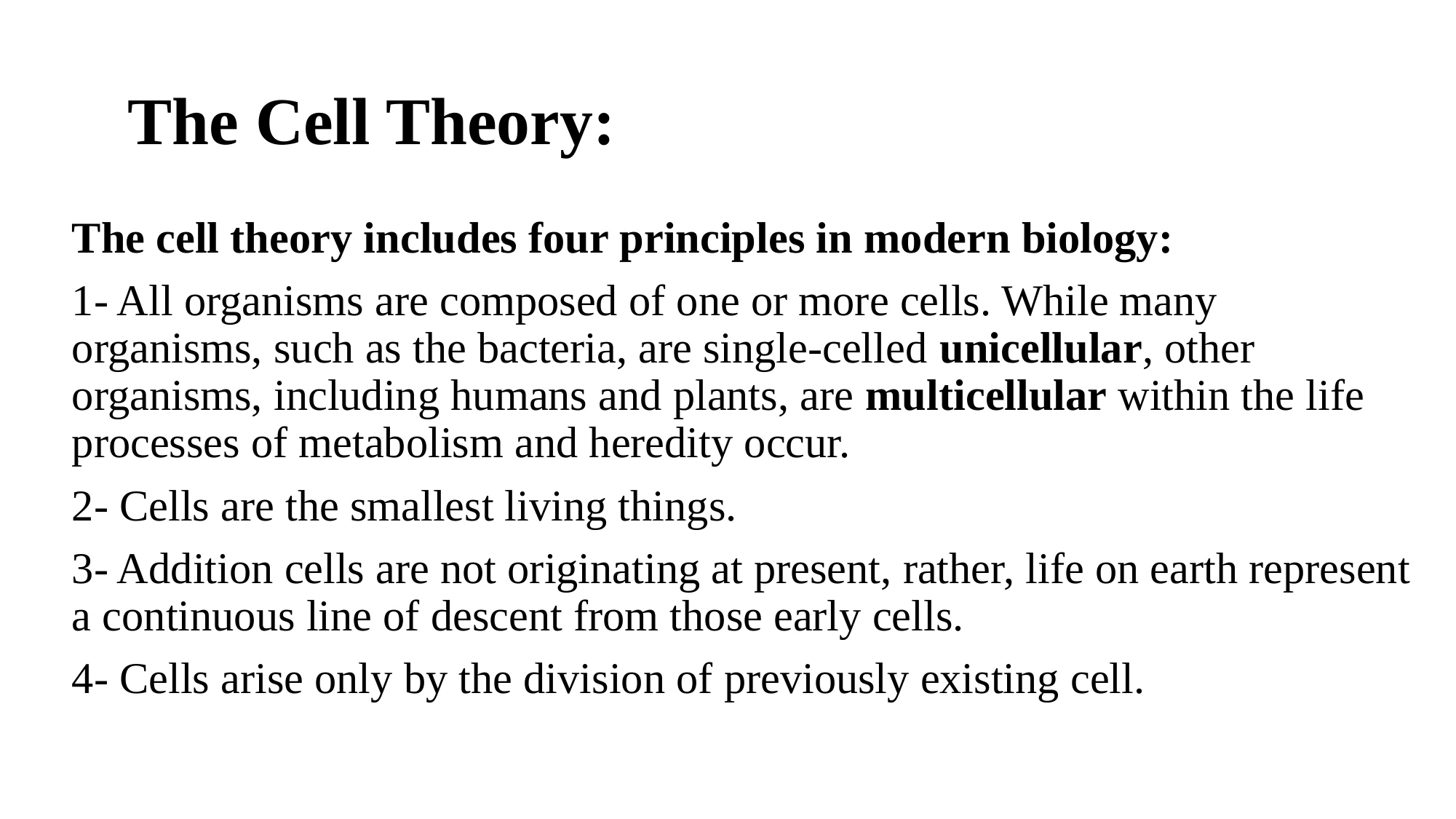

# The Cell Theory:

The cell theory includes four principles in modern biology:
1- All organisms are composed of one or more cells. While many organisms, such as the bacteria, are single-celled unicellular, other organisms, including humans and plants, are multicellular within the life processes of metabolism and heredity occur.
2- Cells are the smallest living things.
3- Addition cells are not originating at present, rather, life on earth represent a continuous line of descent from those early cells.
4- Cells arise only by the division of previously existing cell.